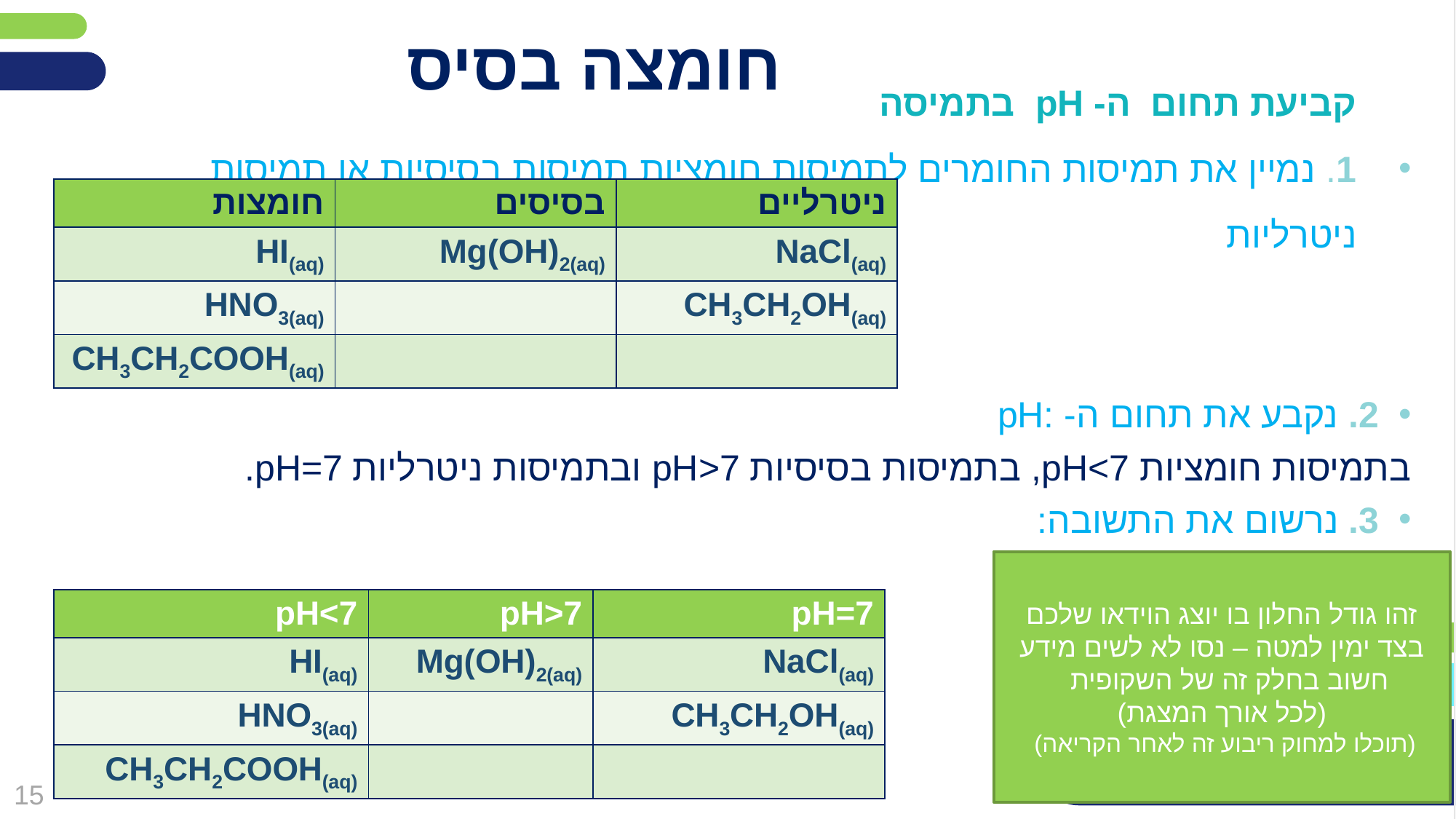

# חומצה בסיס
קביעת תחום  ה- pH  בתמיסה
1. נמיין את תמיסות החומרים לתמיסות חומציות תמיסות בסיסיות או תמיסות ניטרליות

2. נקבע את תחום ה- :pH
בתמיסות חומציות pH<7, בתמיסות בסיסיות pH>7 ובתמיסות ניטרליות pH=7.
3. נרשום את התשובה:
| חומצות | בסיסים | ניטרליים |
| --- | --- | --- |
| HI(aq) | Mg(OH)2(aq) | NaCl(aq) |
| HNO3(aq) |  | CH3CH2OH(aq) |
| CH3CH2COOH(aq) |  |  |
זהו גודל החלון בו יוצג הוידאו שלכם בצד ימין למטה – נסו לא לשים מידע חשוב בחלק זה של השקופית
(לכל אורך המצגת)
(תוכלו למחוק ריבוע זה לאחר הקריאה)
| pH<7 | pH>7 | pH=7 |
| --- | --- | --- |
| HI(aq) | Mg(OH)2(aq) | NaCl(aq) |
| HNO3(aq) |  | CH3CH2OH(aq) |
| CH3CH2COOH(aq) |  |  |